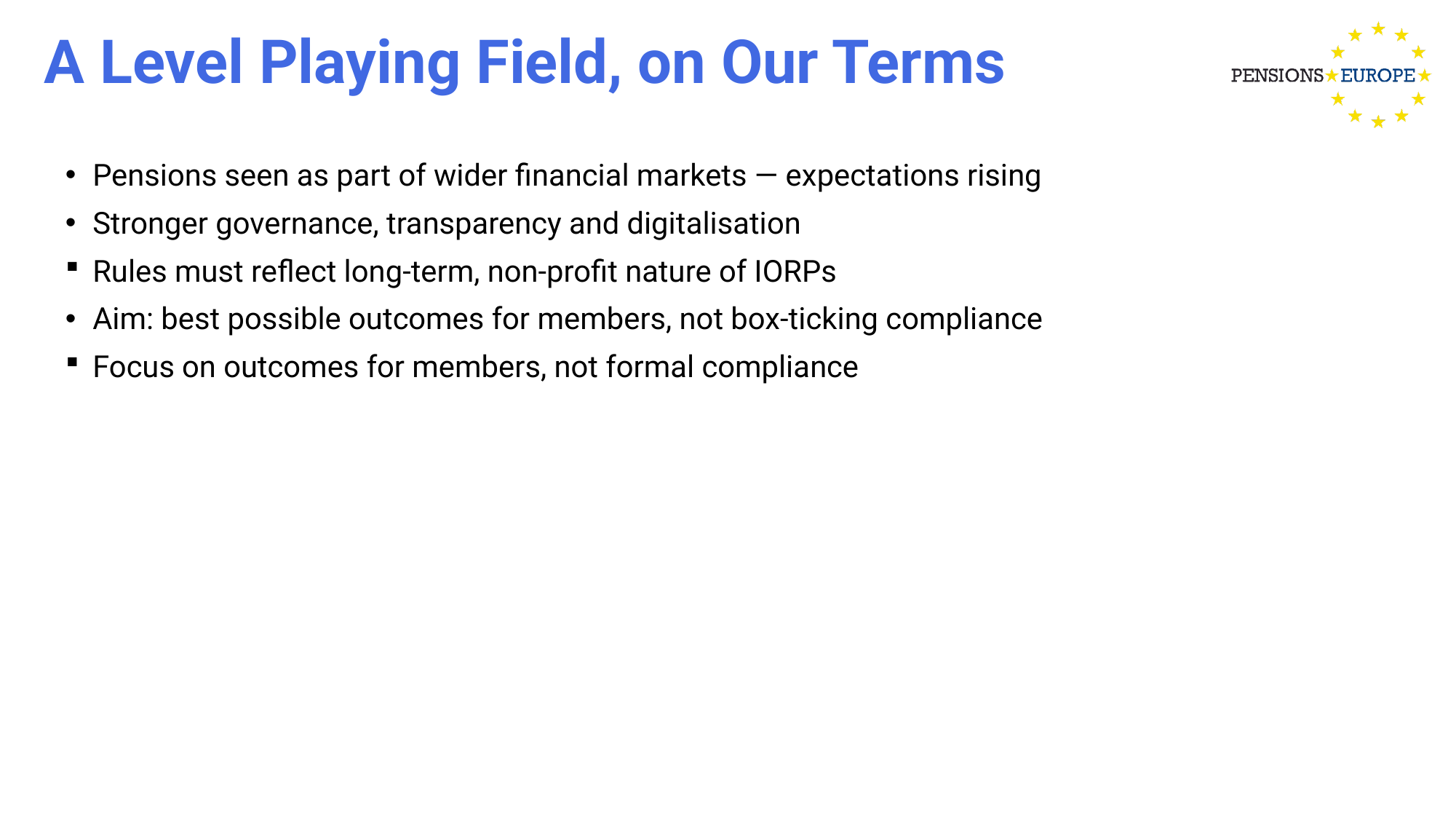

A Level Playing Field, on Our Terms
Pensions seen as part of wider financial markets — expectations rising
Stronger governance, transparency and digitalisation
Rules must reflect long-term, non-profit nature of IORPs
Aim: best possible outcomes for members, not box-ticking compliance
Focus on outcomes for members, not formal compliance